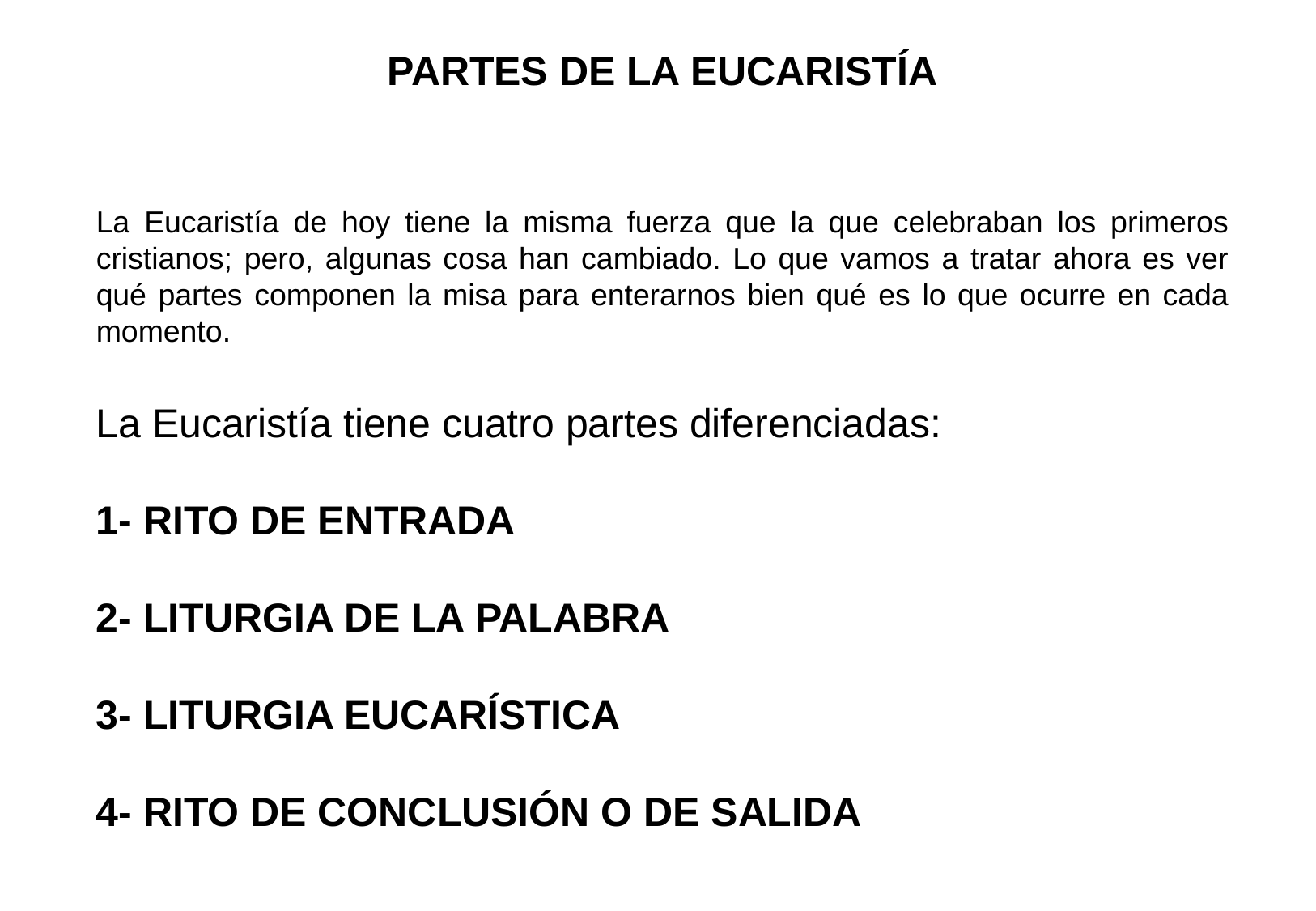

PARTES DE LA EUCARISTÍA

La Eucaristía de hoy tiene la misma fuerza que la que celebraban los primeros cristianos; pero, algunas cosa han cambiado. Lo que vamos a tratar ahora es ver qué partes componen la misa para enterarnos bien qué es lo que ocurre en cada momento.

La Eucaristía tiene cuatro partes diferenciadas:

1- RITO DE ENTRADA

2- LITURGIA DE LA PALABRA

3- LITURGIA EUCARÍSTICA

4- RITO DE CONCLUSIÓN O DE SALIDA